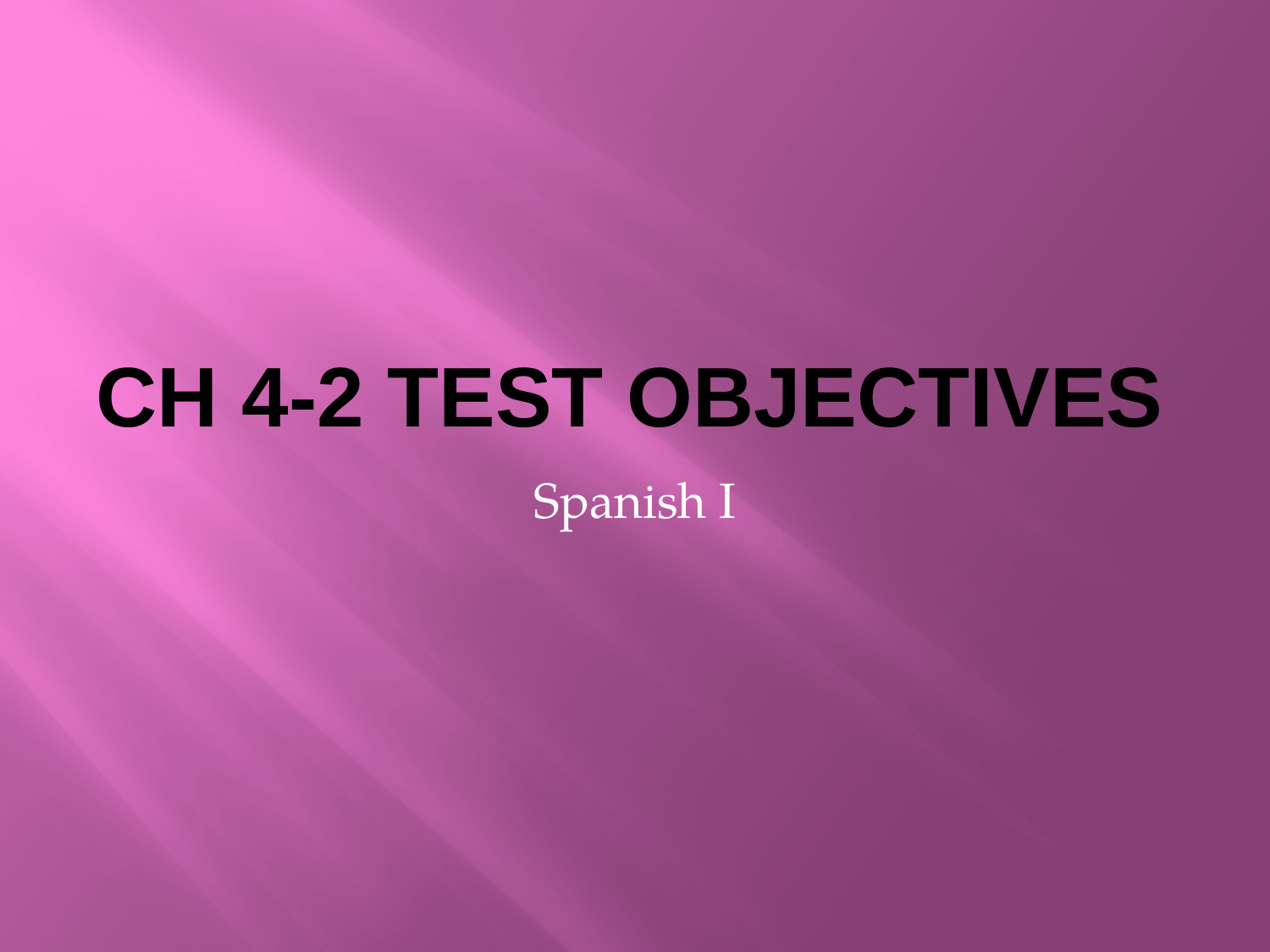

# Ch 4-2 Test Objectives
Spanish I